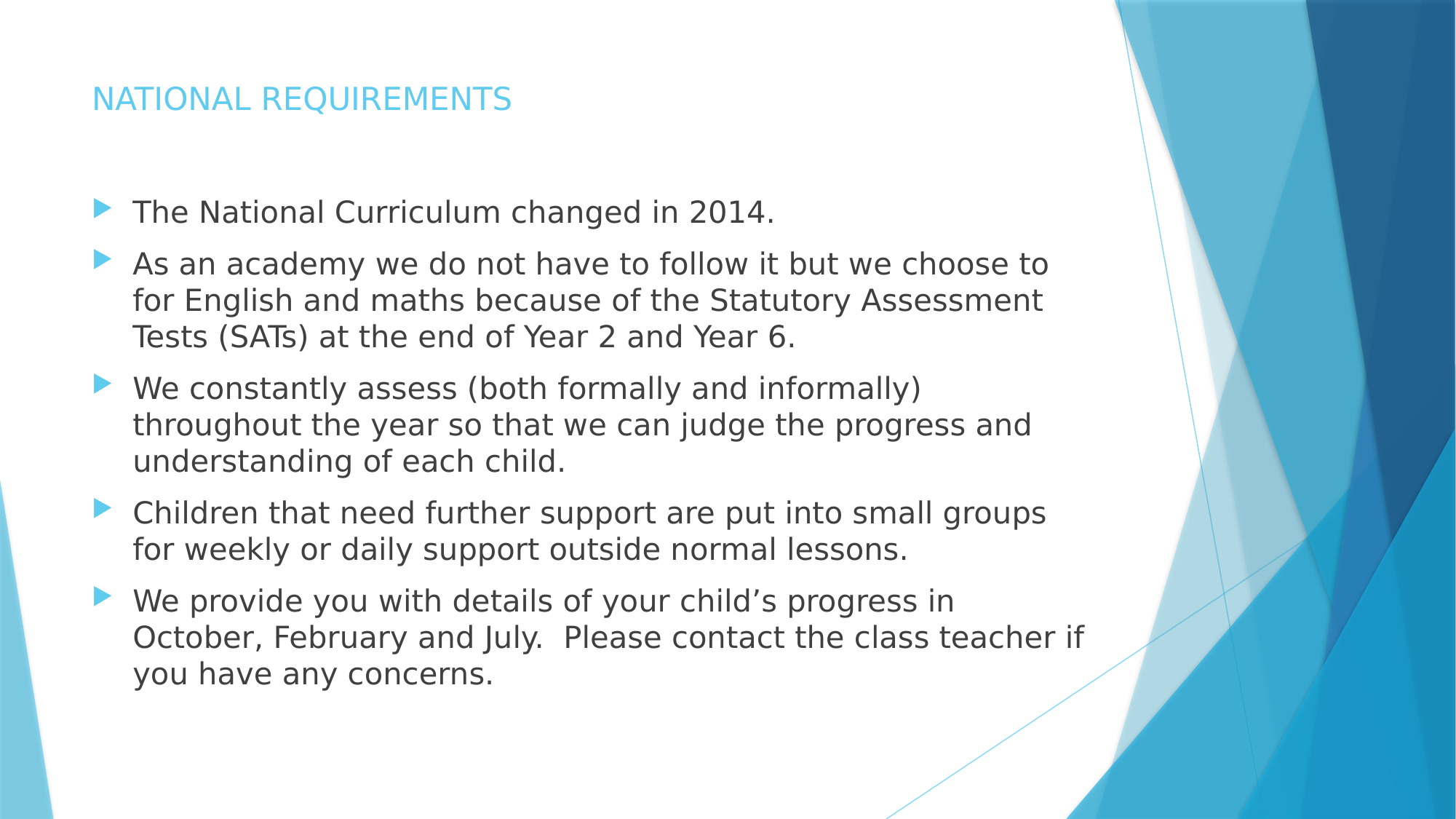

# NATIONAL REQUIREMENTS
The National Curriculum changed in 2014.
As an academy we do not have to follow it but we choose to for English and maths because of the Statutory Assessment Tests (SATs) at the end of Year 2 and Year 6.
We constantly assess (both formally and informally) throughout the year so that we can judge the progress and understanding of each child.
Children that need further support are put into small groups for weekly or daily support outside normal lessons.
We provide you with details of your child’s progress in October, February and July.  Please contact the class teacher if you have any concerns.